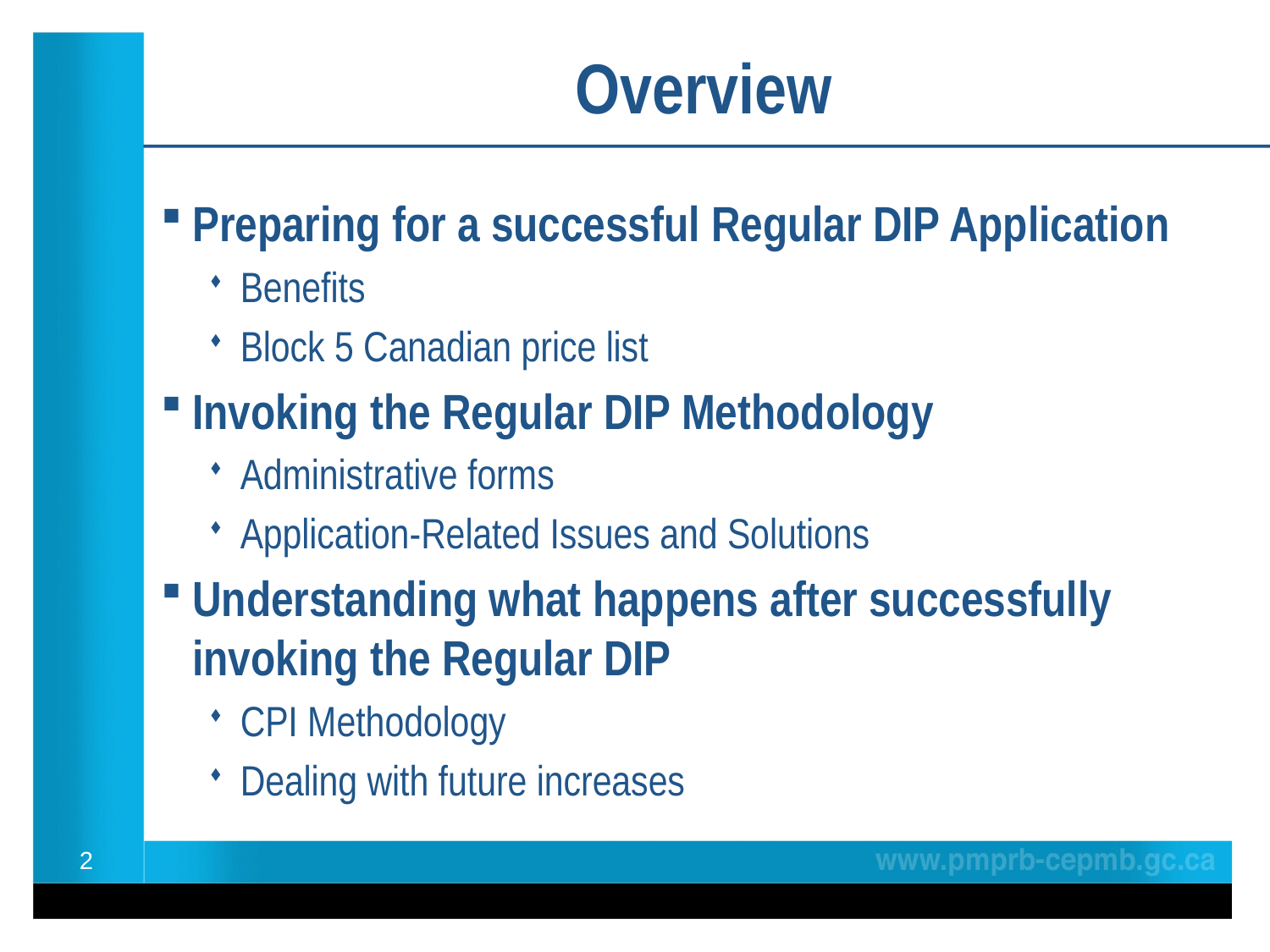

Overview

Preparing for a successful Regular DIP Application
Benefits
Block 5 Canadian price list
Invoking the Regular DIP Methodology
Administrative forms
Application-Related Issues and Solutions
Understanding what happens after successfully invoking the Regular DIP
CPI Methodology
Dealing with future increases

2